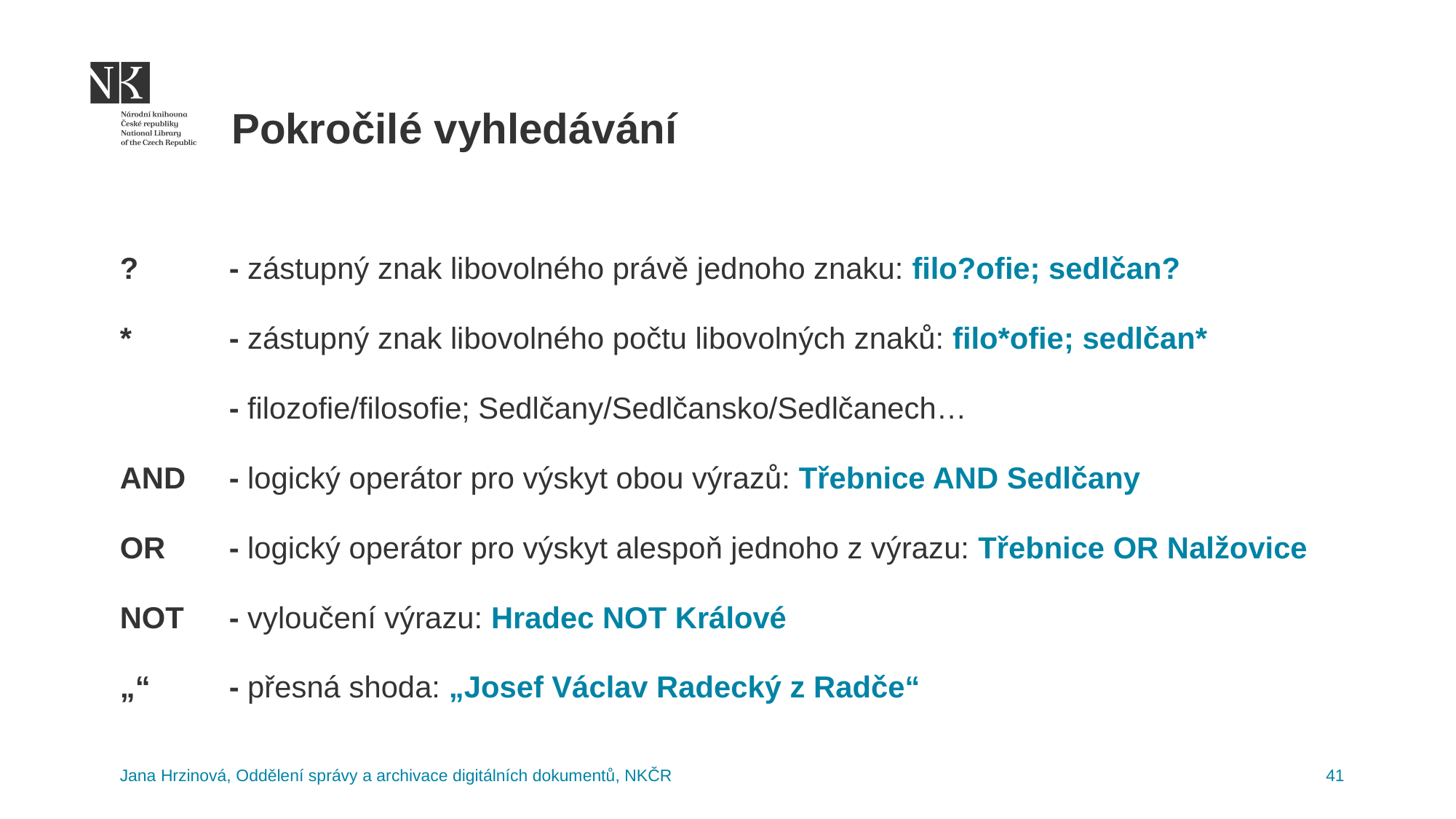

Pokročilé vyhledávání
? 	- zástupný znak libovolného právě jednoho znaku: filo?ofie; sedlčan?
* 	- zástupný znak libovolného počtu libovolných znaků: filo*ofie; sedlčan*
	- filozofie/filosofie; Sedlčany/Sedlčansko/Sedlčanech…
AND 	- logický operátor pro výskyt obou výrazů: Třebnice AND Sedlčany
OR 	- logický operátor pro výskyt alespoň jednoho z výrazu: Třebnice OR Nalžovice
NOT 	- vyloučení výrazu: Hradec NOT Králové
„“ 	- přesná shoda: „Josef Václav Radecký z Radče“
Jana Hrzinová, Oddělení správy a archivace digitálních dokumentů, NKČR
41